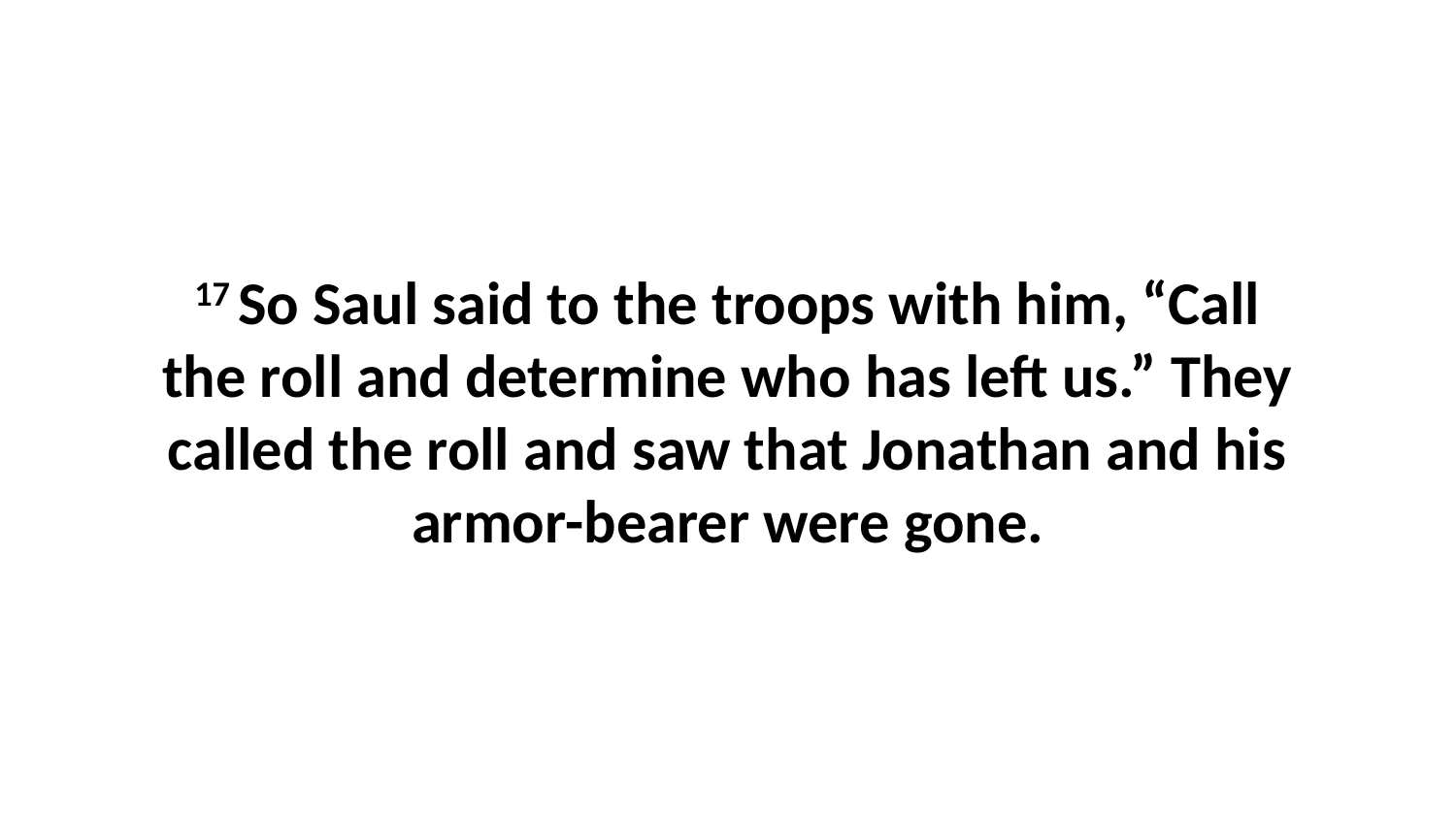

17 So Saul said to the troops with him, “Call the roll and determine who has left us.” They called the roll and saw that Jonathan and his armor-bearer were gone.